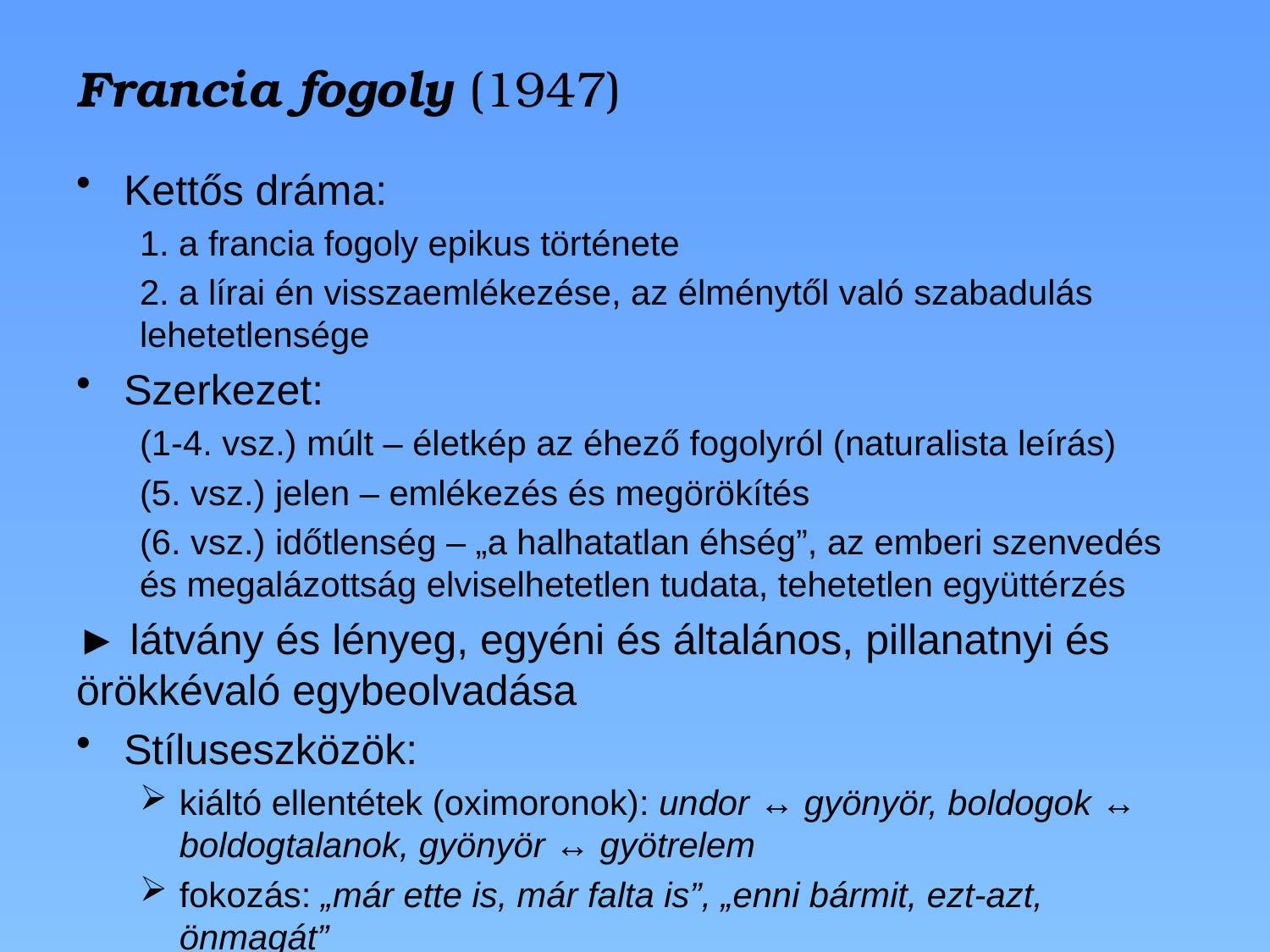

# Francia fogoly (1947)
Kettős dráma:
1. a francia fogoly epikus története
2. a lírai én visszaemlékezése, az élménytől való szabadulás lehetetlensége
Szerkezet:
(1-4. vsz.) múlt – életkép az éhező fogolyról (naturalista leírás)
(5. vsz.) jelen – emlékezés és megörökítés
(6. vsz.) időtlenség – „a halhatatlan éhség”, az emberi szenvedés és megalázottság elviselhetetlen tudata, tehetetlen együttérzés
► látvány és lényeg, egyéni és általános, pillanatnyi és örökkévaló egybeolvadása
Stíluseszközök:
kiáltó ellentétek (oximoronok): undor ↔ gyönyör, boldogok ↔ boldogtalanok, gyönyör ↔ gyötrelem
fokozás: „már ette is, már falta is”, „enni bármit, ezt-azt, önmagát”